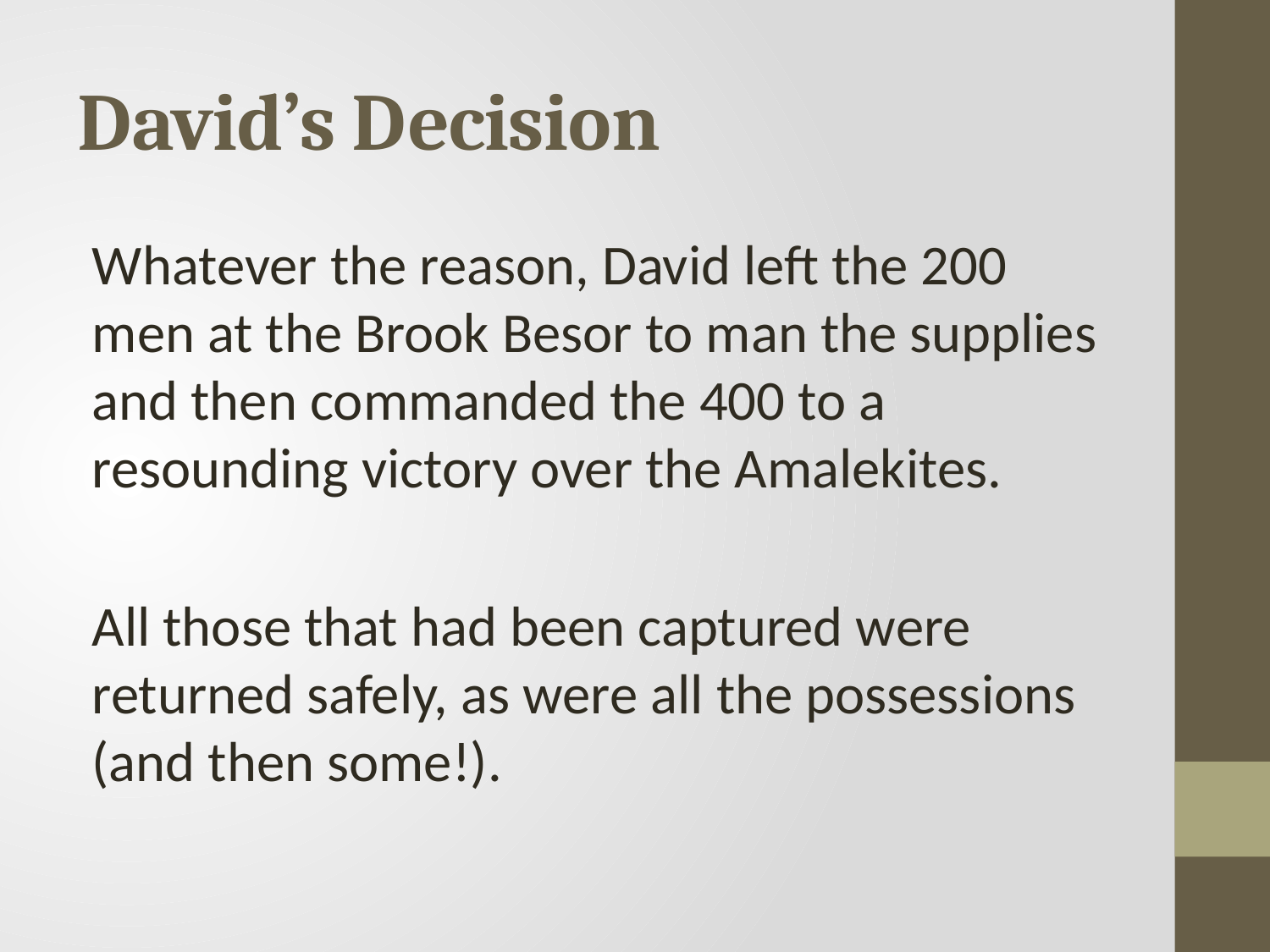

# David’s Decision
Whatever the reason, David left the 200 men at the Brook Besor to man the supplies and then commanded the 400 to a resounding victory over the Amalekites.

All those that had been captured were returned safely, as were all the possessions (and then some!).